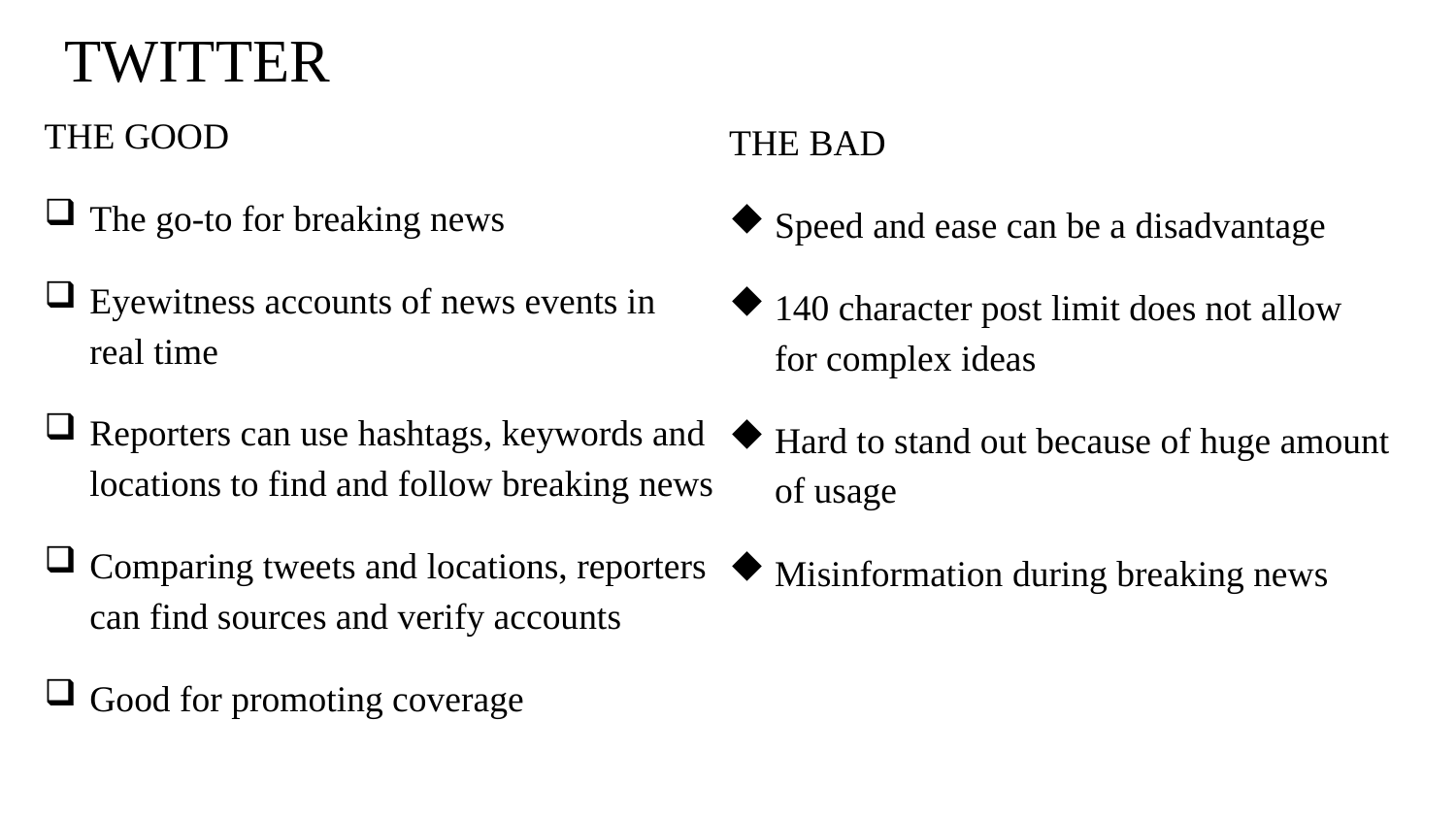

# TWITTER

THE GOOD
The go-to for breaking news
Eyewitness accounts of news events in real time
Reporters can use hashtags, keywords and locations to find and follow breaking news
Comparing tweets and locations, reporters can find sources and verify accounts
Good for promoting coverage

THE BAD
Speed and ease can be a disadvantage
140 character post limit does not allow for complex ideas
Hard to stand out because of huge amount of usage
Misinformation during breaking news